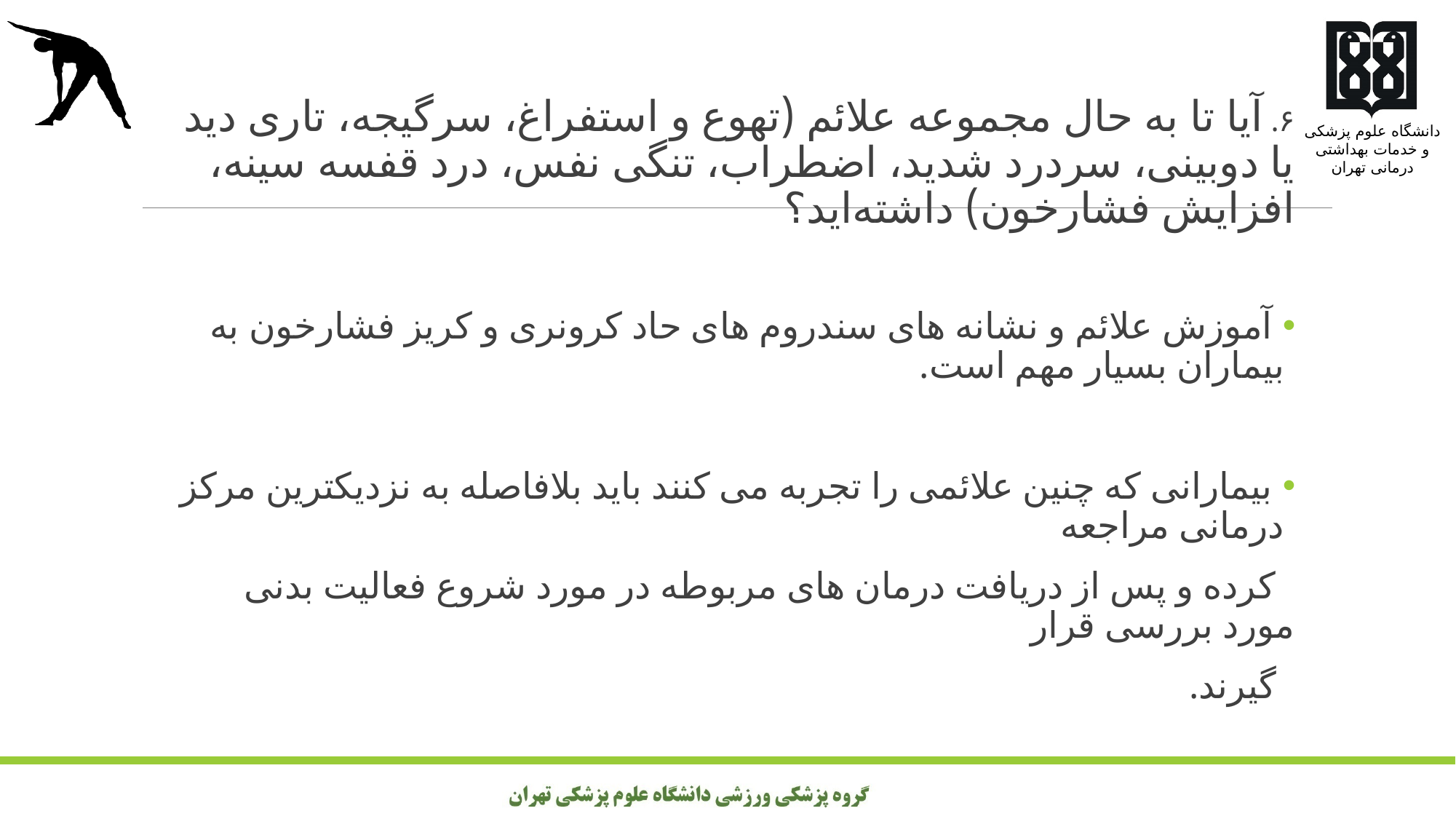

۶. آيا تا به حال مجموعه علائم (تهوع و استفراغ، سرگیجه، تاری دید یا دوبینی، سردرد شدید، اضطراب، تنگی نفس، درد قفسه سینه، افزایش فشارخون) داشته‌اید؟

 آموزش علائم و نشانه های سندروم های حاد کرونری و کریز فشارخون به بیماران بسیار مهم است.

 بیمارانی که چنین علائمی را تجربه می کنند باید بلافاصله به نزدیکترین مرکز درمانی مراجعه
  کرده و پس از دریافت درمان های مربوطه در مورد شروع فعالیت بدنی مورد بررسی قرار
  گیرند.